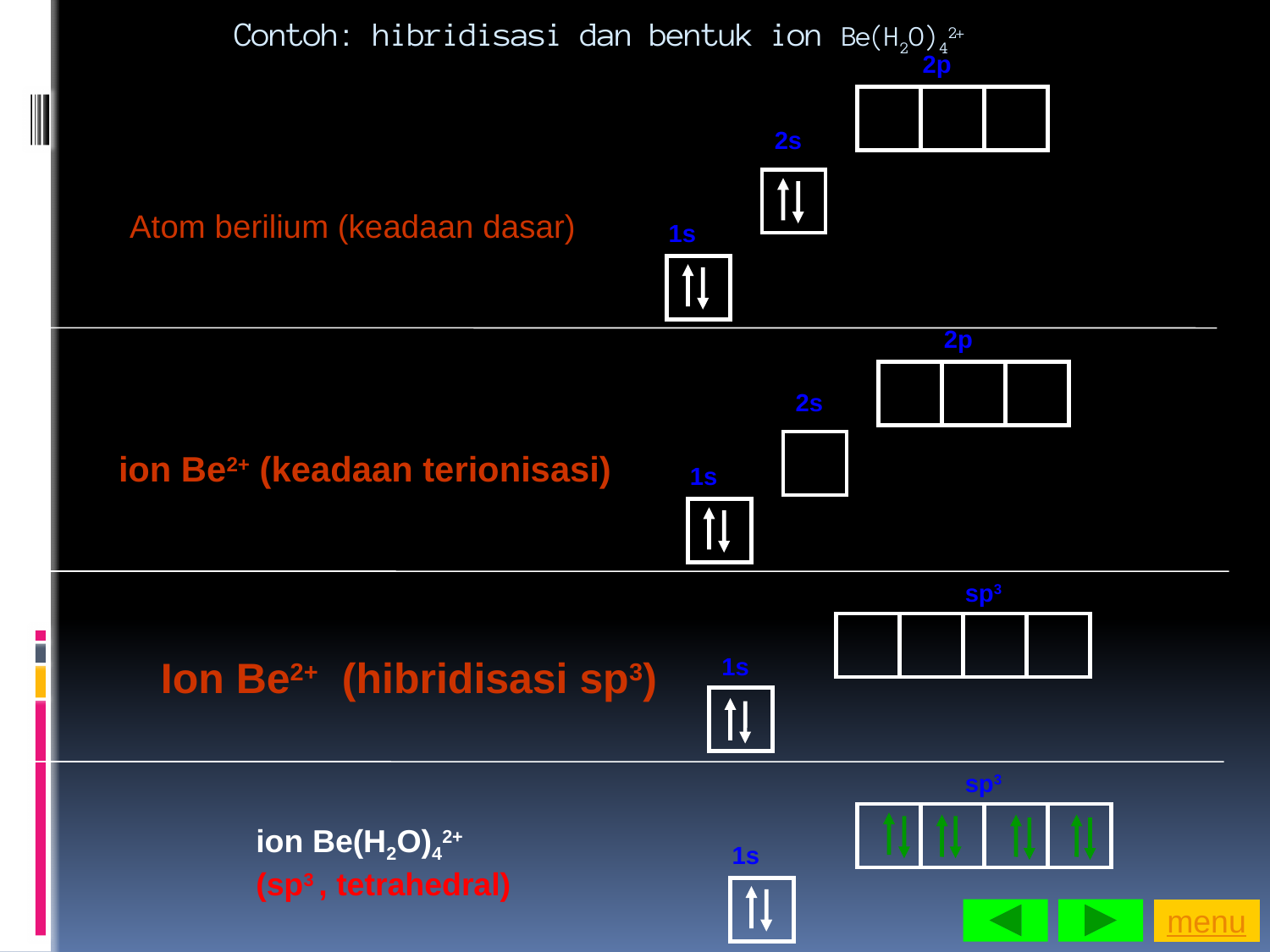

# Contoh: hibridisasi dan bentuk ion Be(H2O)42+
2p

2s

Atom berilium (keadaan dasar)

1s

2p

2s

ion Be2+ (keadaan terionisasi)
1s

sp3

Ion Be2+  (hibridisasi sp3)
1s

sp3

ion Be(H2O)42+
(sp3 , tetrahedral)

1s

menu